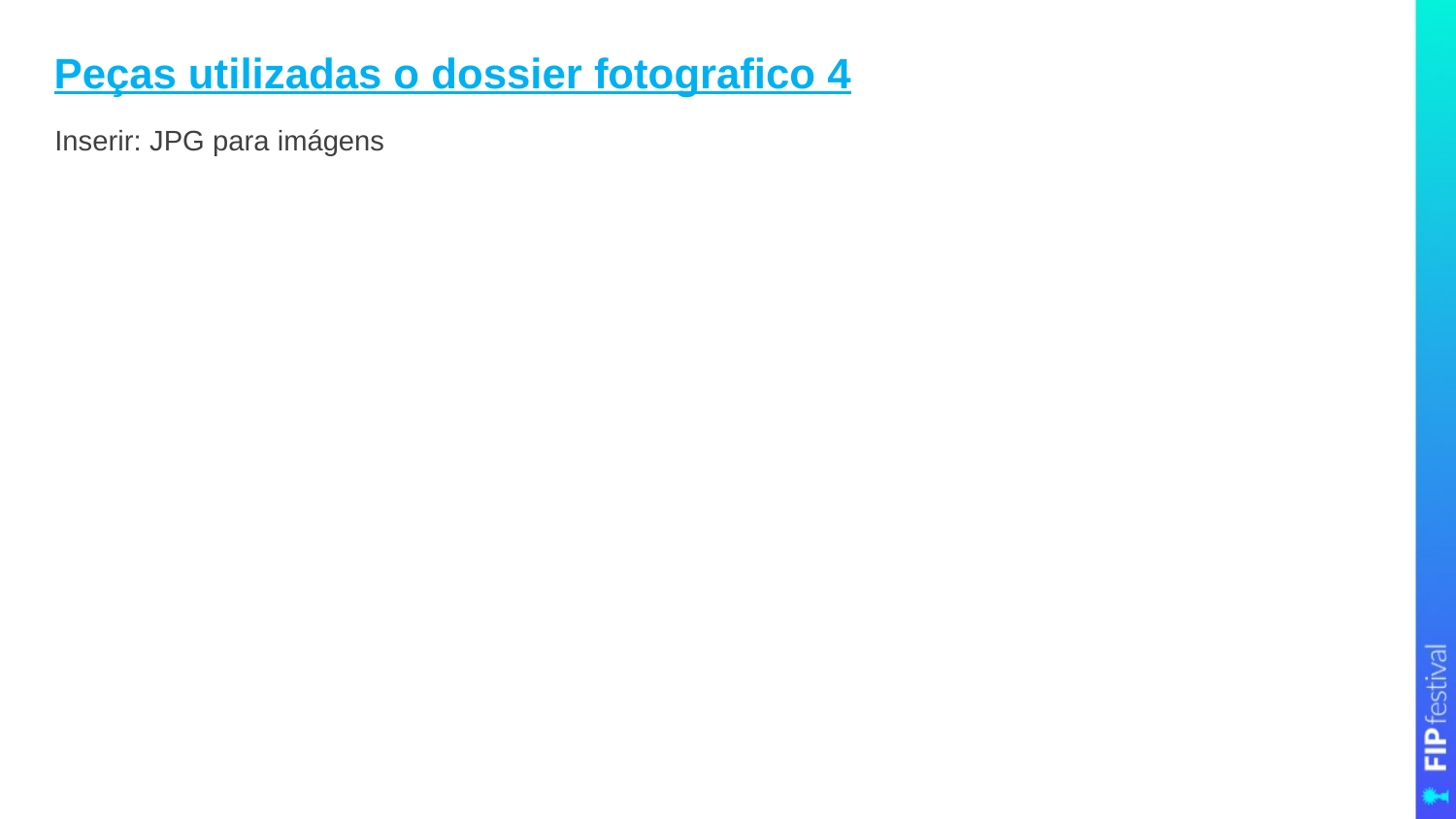

Peças utilizadas o dossier fotografico 4
Inserir: JPG para imágens